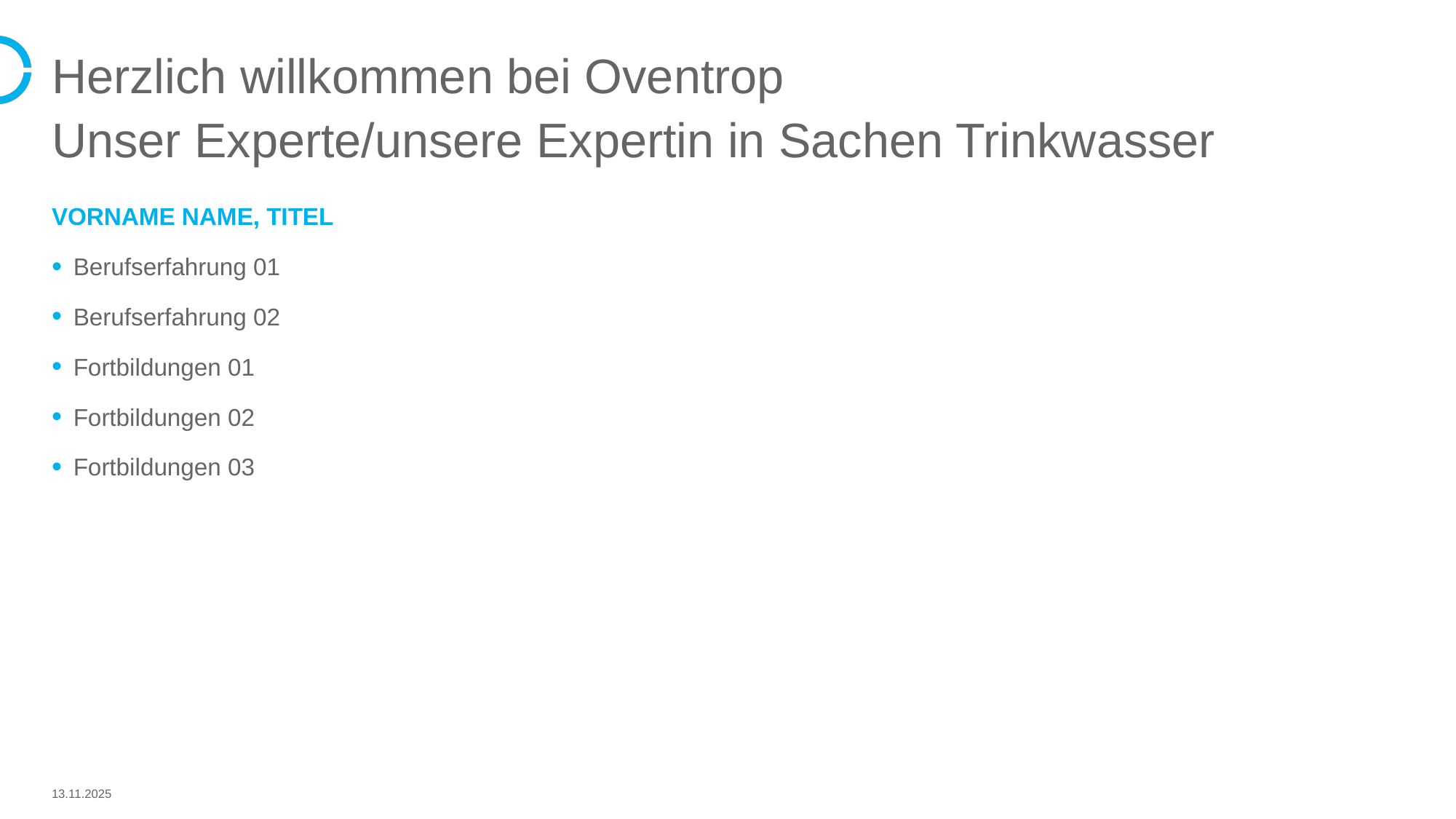

# Herzlich willkommen bei Oventrop
Unser Experte/unsere Expertin in Sachen Trinkwasser
Vorname Name, titel
Berufserfahrung 01
Berufserfahrung 02
Fortbildungen 01
Fortbildungen 02
Fortbildungen 03

13.11.2025